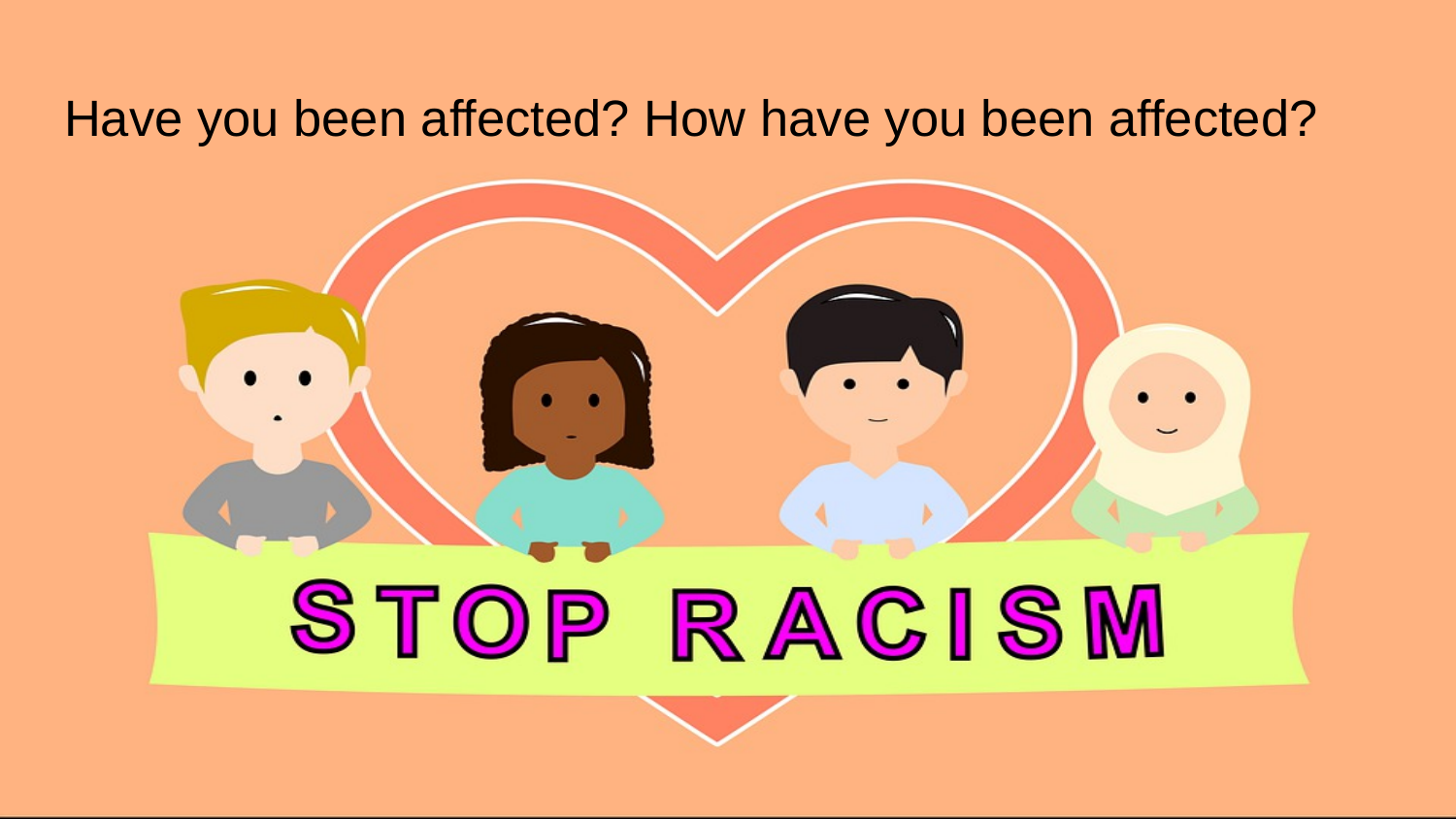

# Have you been affected? How have you been affected?